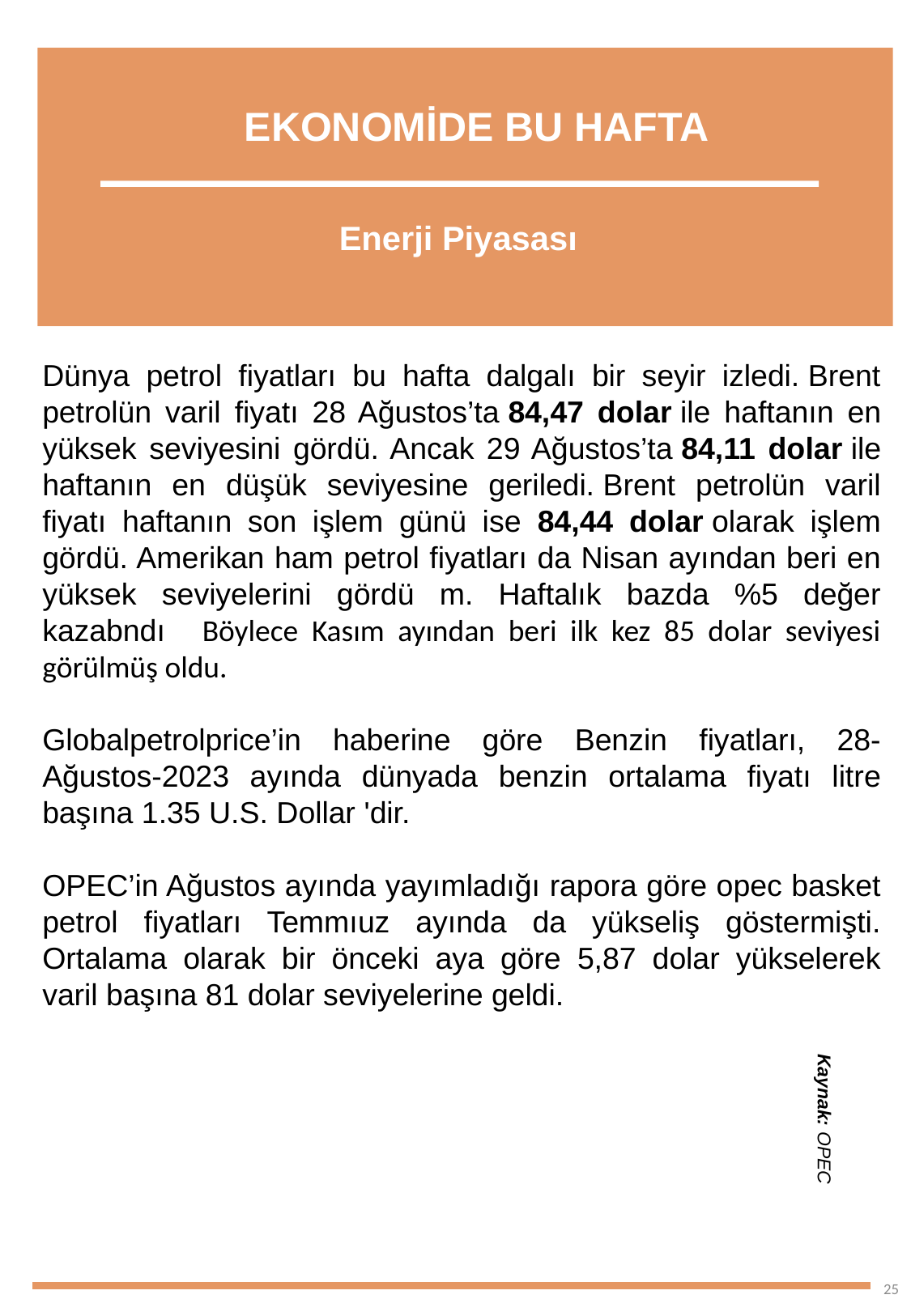

EKONOMİDE BU HAFTA

Enerji Piyasası
Dünya petrol fiyatları bu hafta dalgalı bir seyir izledi. Brent petrolün varil fiyatı 28 Ağustos’ta 84,47 dolar ile haftanın en yüksek seviyesini gördü. Ancak 29 Ağustos’ta 84,11 dolar ile haftanın en düşük seviyesine geriledi. Brent petrolün varil fiyatı haftanın son işlem günü ise 84,44 dolar olarak işlem gördü. Amerikan ham petrol fiyatları da Nisan ayından beri en yüksek seviyelerini gördü m. Haftalık bazda %5 değer kazabndı   Böylece Kasım ayından beri ilk kez 85 dolar seviyesi görülmüş oldu.

Globalpetrolprice’in haberine göre Benzin fiyatları, 28-Ağustos-2023 ayında dünyada benzin ortalama fiyatı litre başına 1.35 U.S. Dollar 'dir.

OPEC’in Ağustos ayında yayımladığı rapora göre opec basket petrol fiyatları Temmıuz ayında da yükseliş göstermişti. Ortalama olarak bir önceki aya göre 5,87 dolar yükselerek varil başına 81 dolar seviyelerine geldi.

Kaynak: OPEC
25